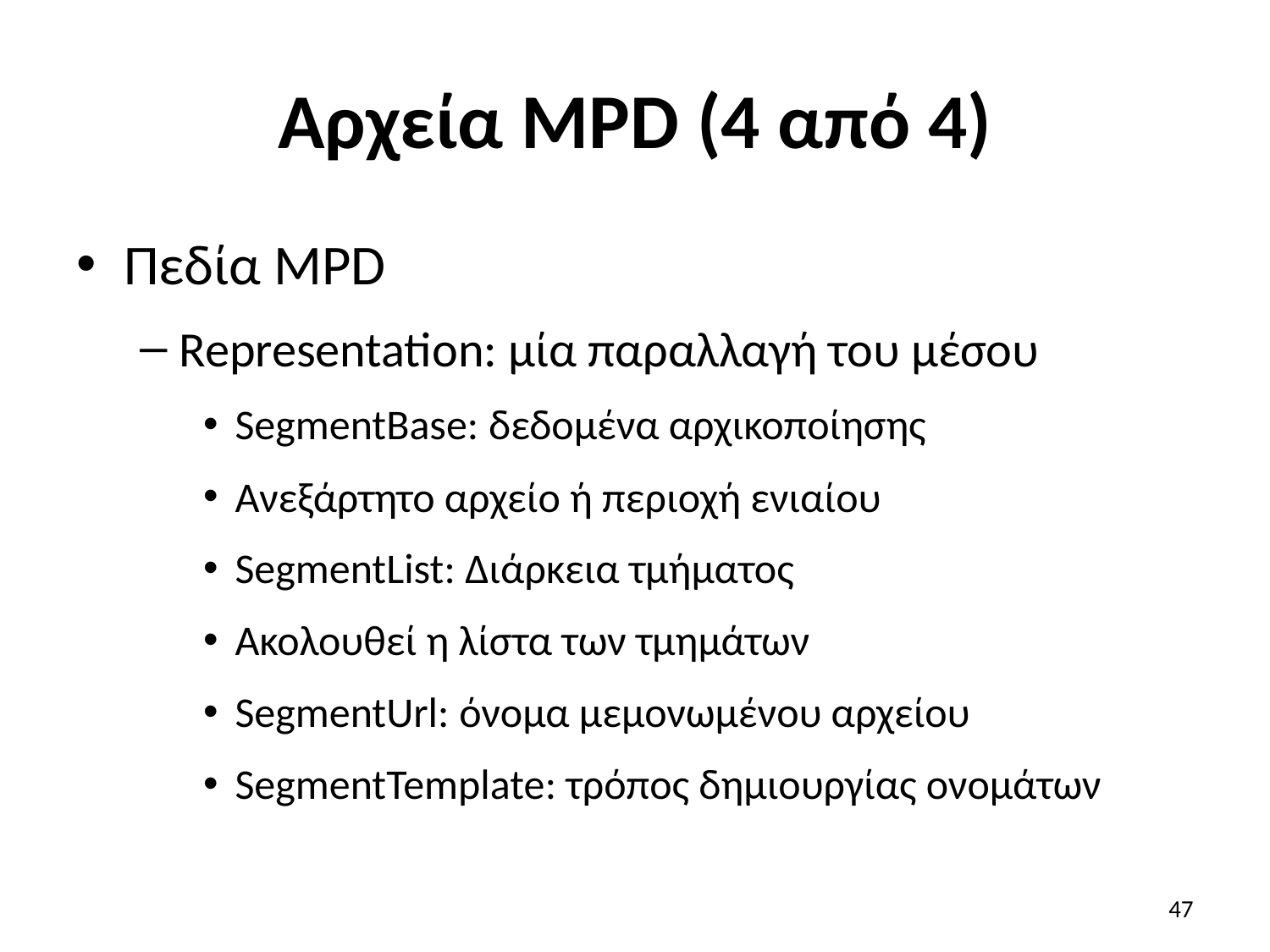

# Αρχεία MPD (4 από 4)
Πεδία MPD
Representation: μία παραλλαγή του μέσου
SegmentBase: δεδομένα αρχικοποίησης
Ανεξάρτητο αρχείο ή περιοχή ενιαίου
SegmentList: Διάρκεια τμήματος
Ακολουθεί η λίστα των τμημάτων
SegmentUrl: όνομα μεμονωμένου αρχείου
SegmentTemplate: τρόπος δημιουργίας ονομάτων
47